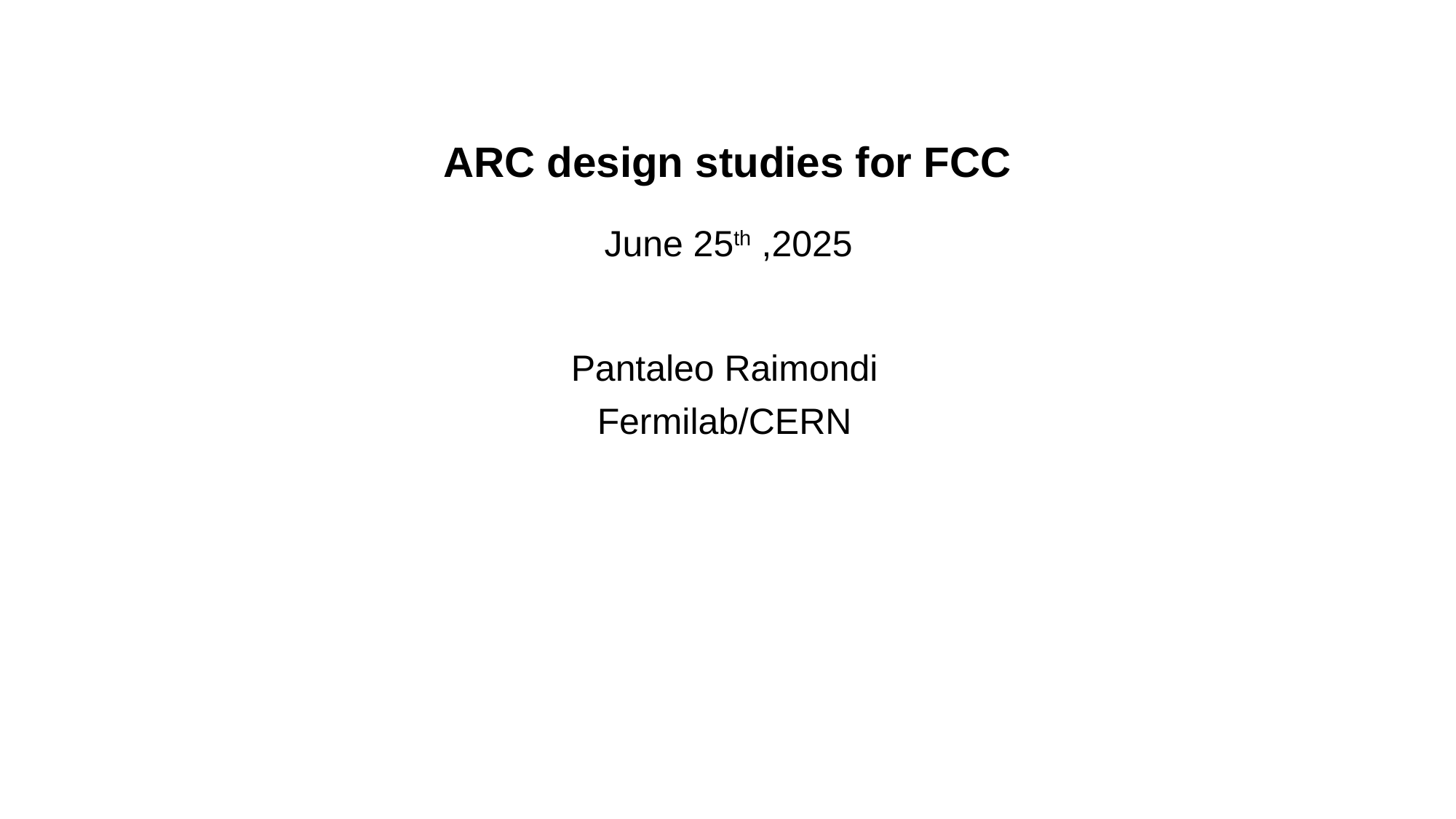

# ARC design studies for FCC
June 25th ,2025
Pantaleo Raimondi
Fermilab/CERN